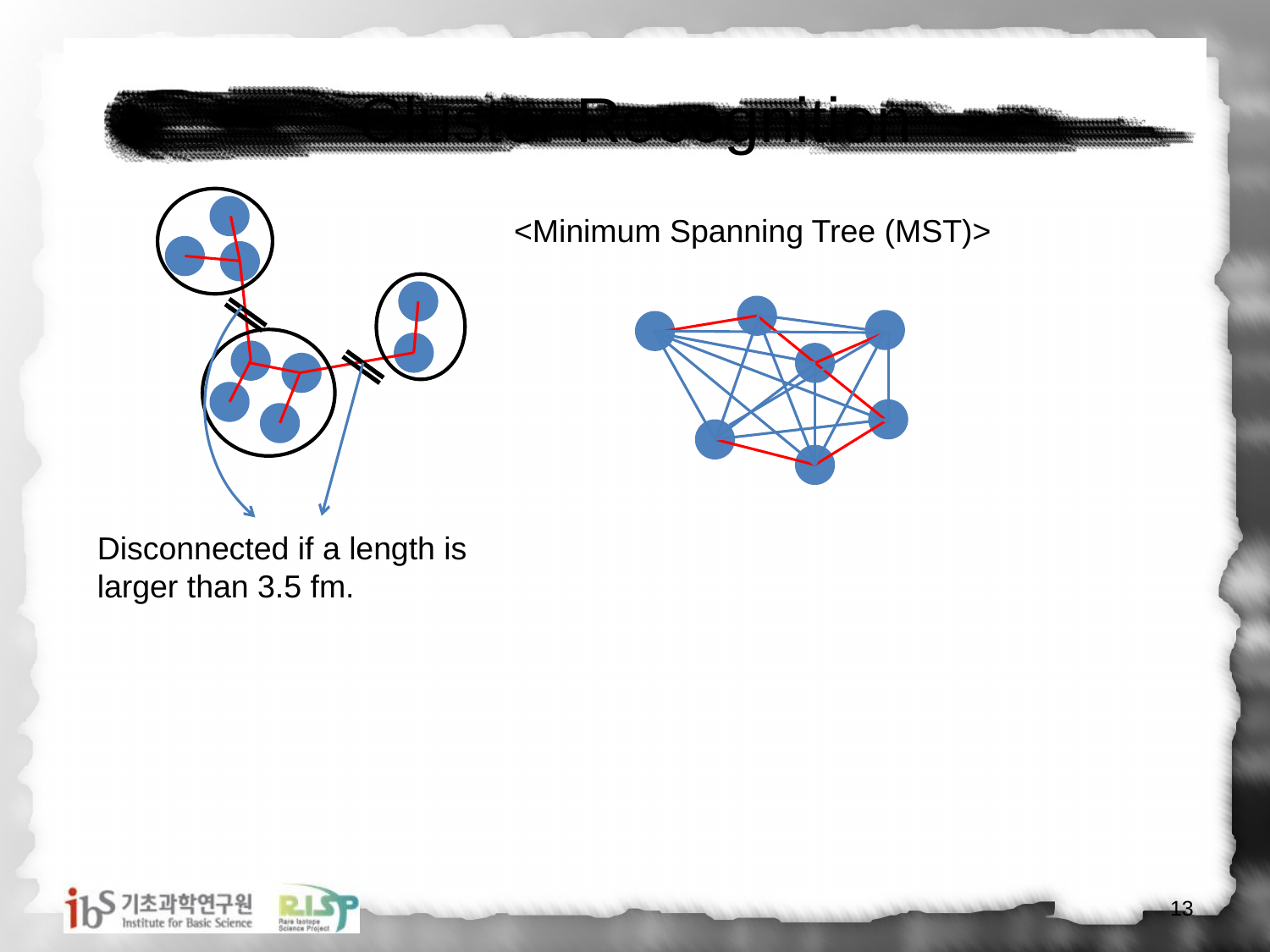

# Cluster Recognition

<Minimum Spanning Tree (MST)>

Disconnected if a length is larger than 3.5 fm.

13